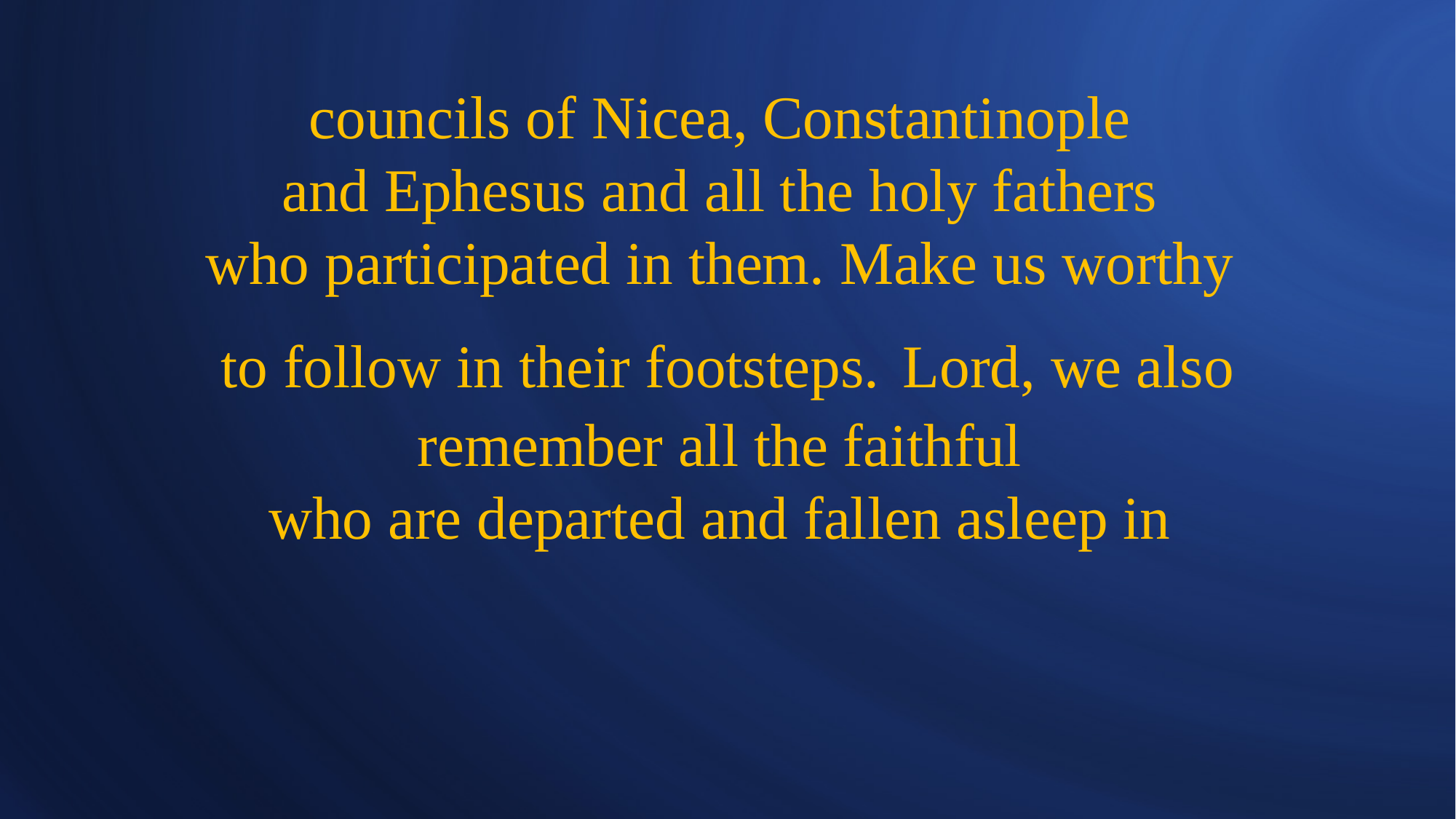

# councils of Nicea, Constantinople and Ephesus and all the holy fathers who participated in them. Make us worthy to follow in their footsteps. Lord, we also remember all the faithful who are departed and fallen asleep in